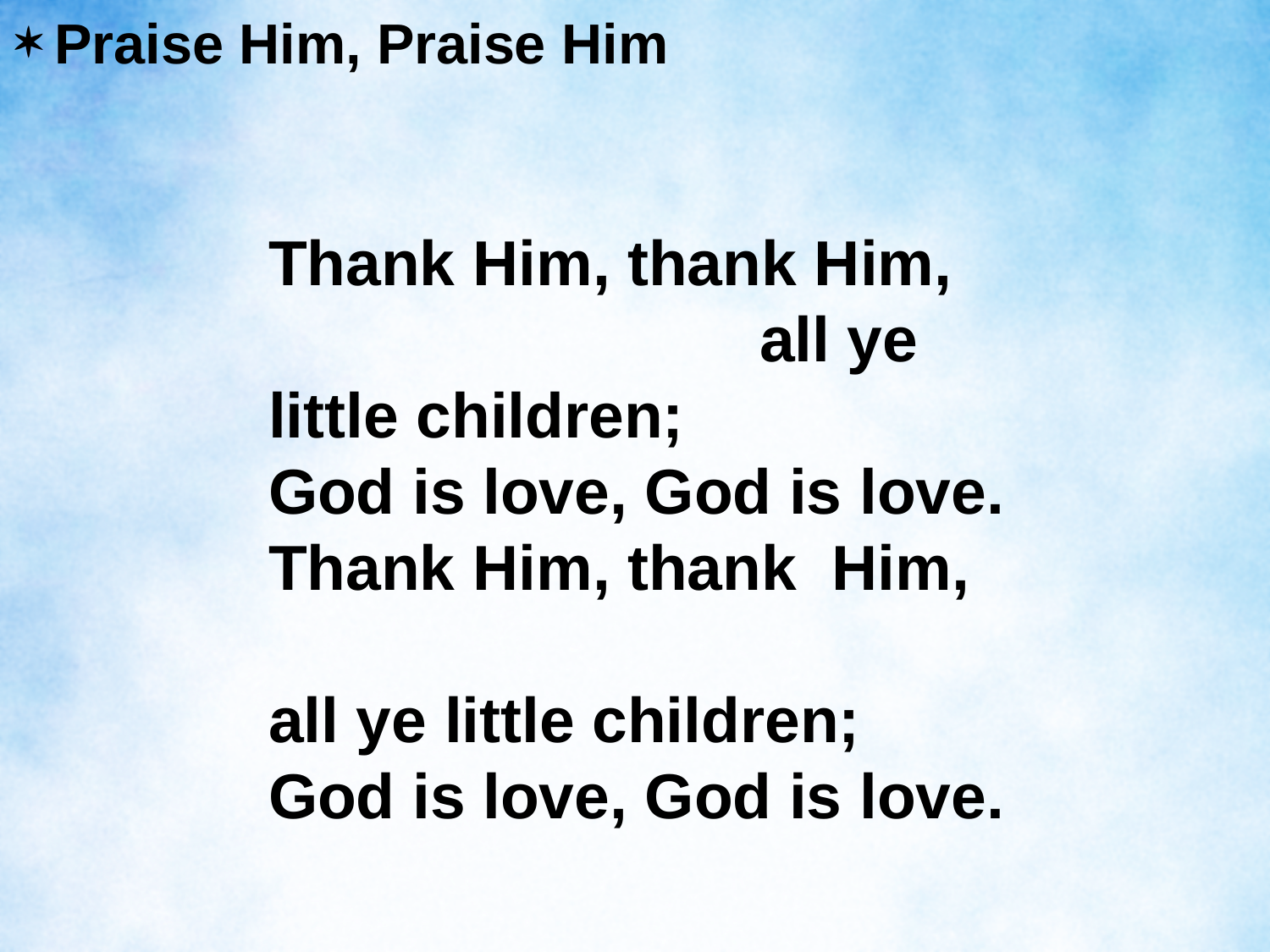

Praise Him, Praise Him
Thank Him, thank Him,                                all ye little children;
God is love, God is love.
Thank Him, thank  Him,                                              all ye little children;
God is love, God is love.